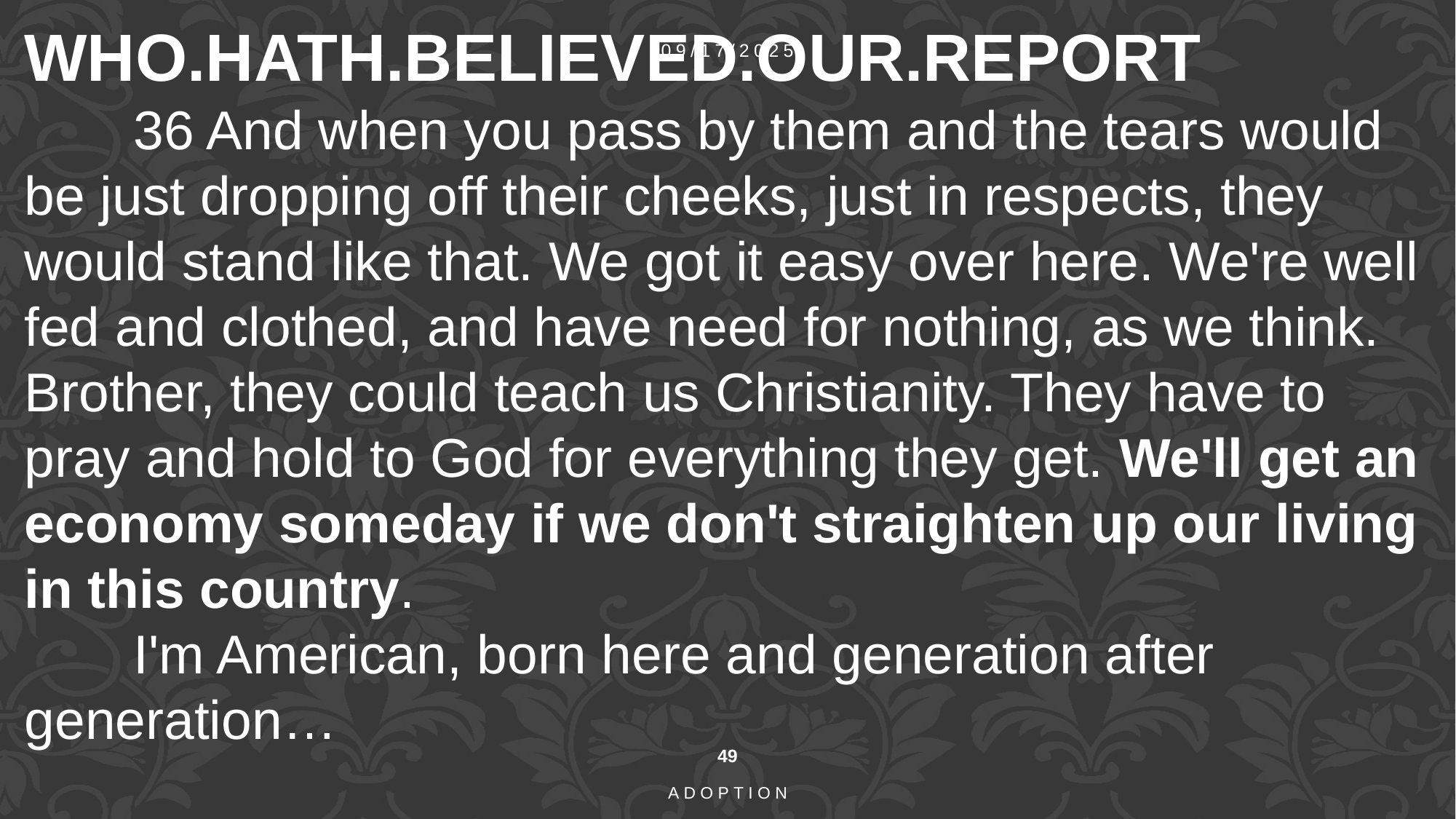

WHO.HATH.BELIEVED.OUR.REPORT
	36 And when you pass by them and the tears would be just dropping off their cheeks, just in respects, they would stand like that. We got it easy over here. We're well fed and clothed, and have need for nothing, as we think. Brother, they could teach us Christianity. They have to pray and hold to God for everything they get. We'll get an economy someday if we don't straighten up our living in this country.
	I'm American, born here and generation after generation…
09/17/2025
49
Adoption